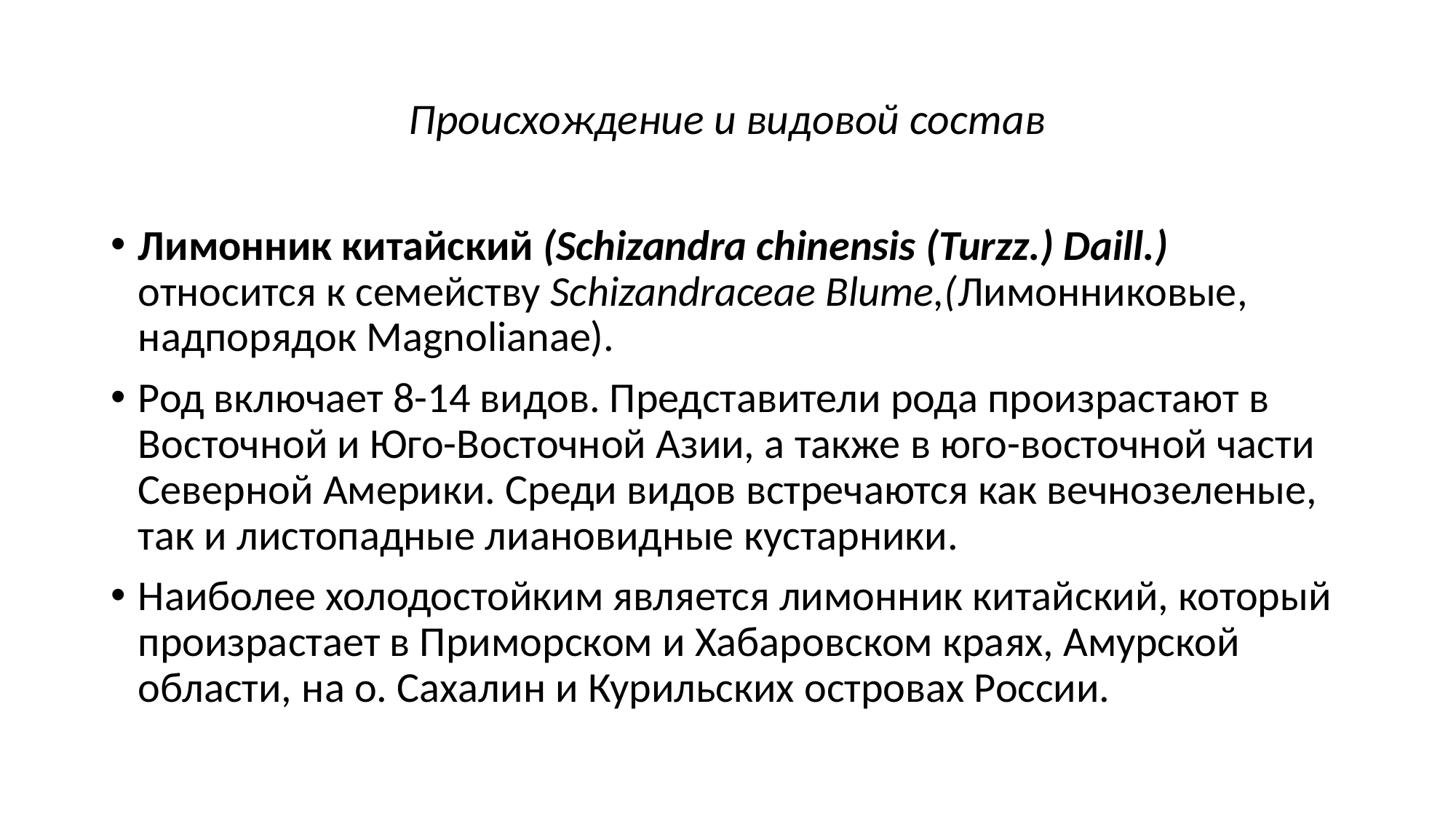

# Происхождение и видовой состав
Лимонник китайский (Schizandra chinensis (Turzz.) Daill.) относится к семейству Schizandraceae Blume,(Лимонниковые, надпорядок Magnolianae).
Род включает 8-14 видов. Представители рода произрастают в Восточной и Юго-Восточной Азии, а также в юго-восточной части Северной Америки. Среди видов встречаются как вечнозеленые, так и листопадные лиановидные кустарники.
Наиболее холодостойким является лимонник китайский, который произрастает в Приморском и Хабаровском краях, Амурской области, на о. Сахалин и Курильских островах России.